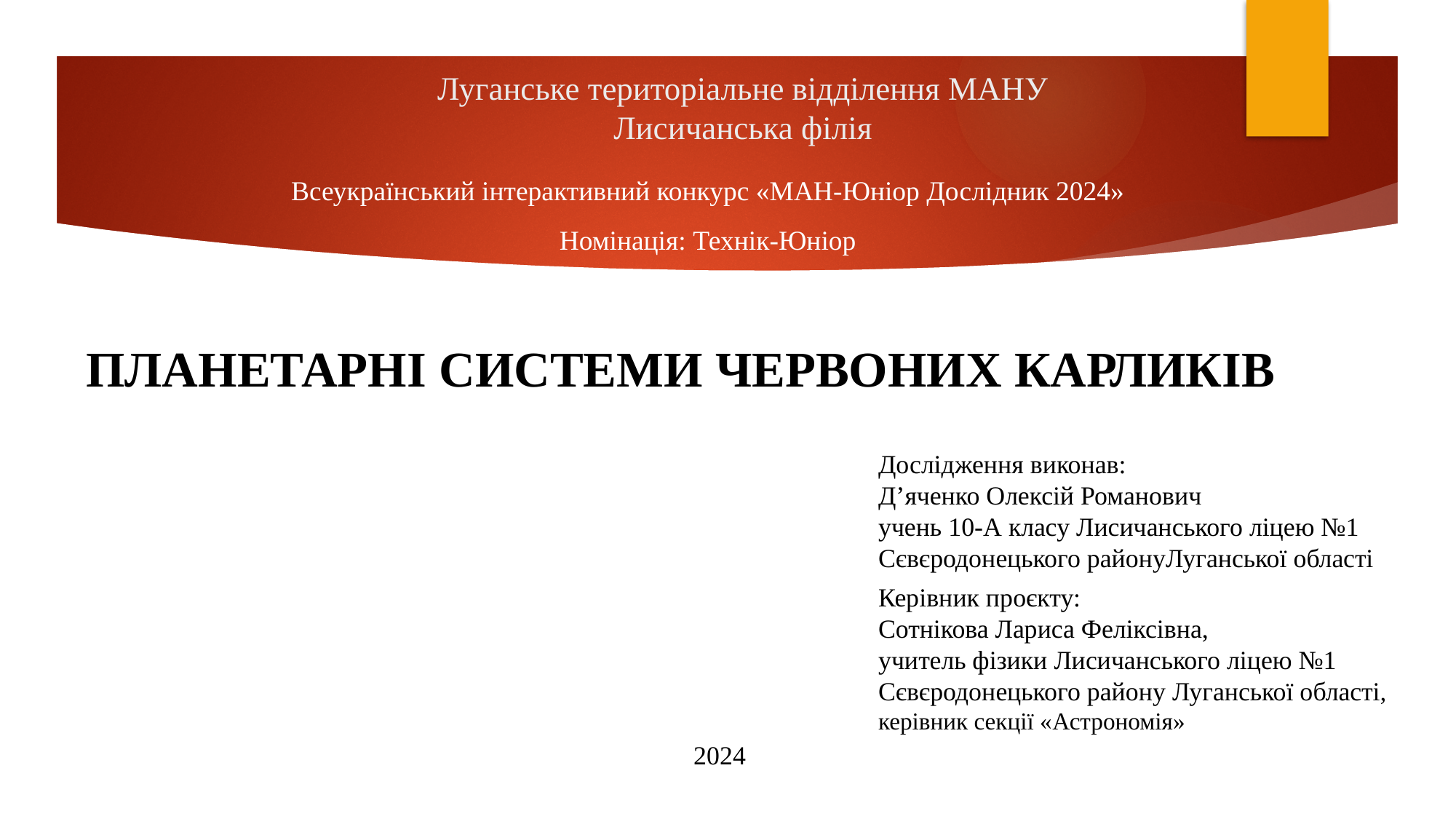

Луганське територіальне відділення МАНУ
Лисичанська філія
ПЛАНЕТАРНІ СИСТЕМИ ЧЕРВОНИХ КАРЛИКІВ

Всеукраїнський інтерактивний конкурс «МАН-Юніор Дослідник 2024»
Номінація: Технік-Юніор
Керівник проєкту:
Сотнікова Лариса Феліксівна,
учитель фізики Лисичанського ліцею №1
Сєвєродонецького району Луганської області, керівник секції «Астрономія»

Дослідження виконав:
Д’яченко Олексій Романович
учень 10-А класу Лисичанського ліцею №1
Сєвєродонецького районуЛуганської області

2024